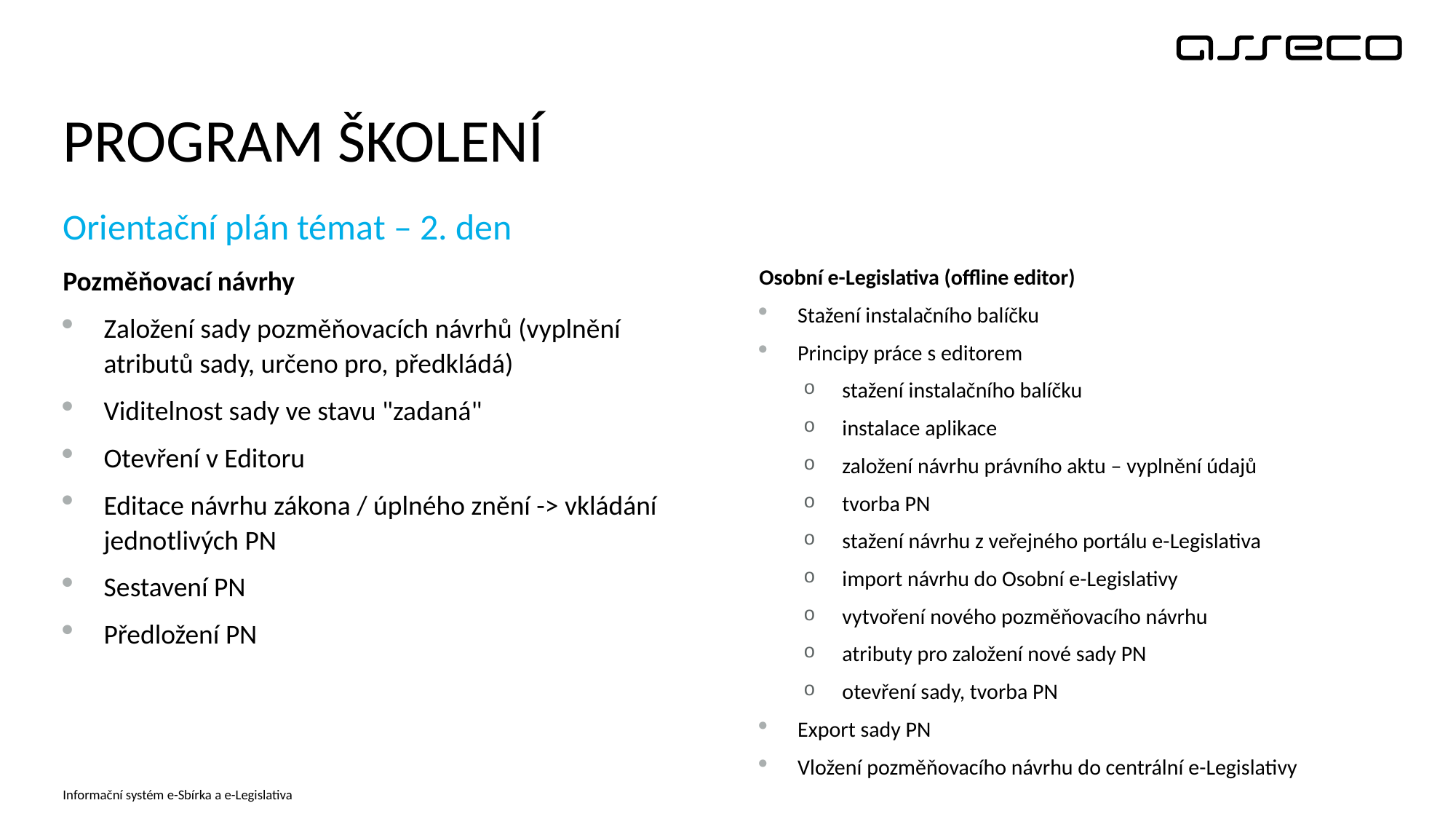

# PROGRAM ŠKOLENÍ
Orientační plán témat – 2. den
Pozměňovací návrhy
Založení sady pozměňovacích návrhů (vyplnění atributů sady, určeno pro, předkládá)
Viditelnost sady ve stavu "zadaná"
Otevření v Editoru
Editace návrhu zákona / úplného znění -> vkládání jednotlivých PN
Sestavení PN
Předložení PN
Osobní e-Legislativa (offline editor)
Stažení instalačního balíčku
Principy práce s editorem
stažení instalačního balíčku
instalace aplikace
založení návrhu právního aktu – vyplnění údajů
tvorba PN
stažení návrhu z veřejného portálu e-Legislativa
import návrhu do Osobní e-Legislativy
vytvoření nového pozměňovacího návrhu
atributy pro založení nové sady PN
otevření sady, tvorba PN
Export sady PN
Vložení pozměňovacího návrhu do centrální e-Legislativy

Informační systém e-Sbírka a e-Legislativa